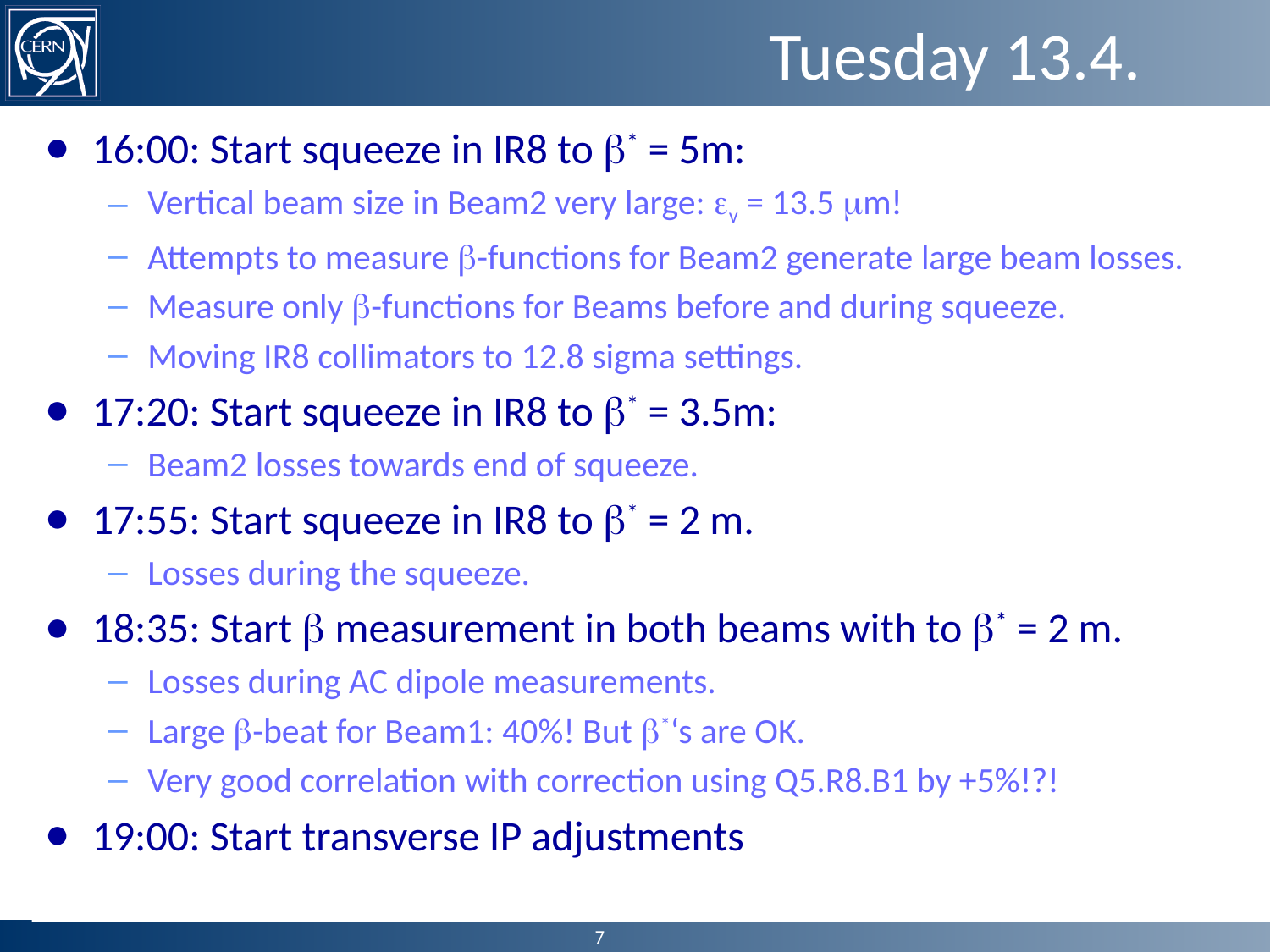

# Tuesday 13.4.
16:00: Start squeeze in IR8 to β* = 5m:
Vertical beam size in Beam2 very large: εv = 13.5 μm!
Attempts to measure β-functions for Beam2 generate large beam losses.
Measure only β-functions for Beams before and during squeeze.
Moving IR8 collimators to 12.8 sigma settings.
17:20: Start squeeze in IR8 to β* = 3.5m:
Beam2 losses towards end of squeeze.
17:55: Start squeeze in IR8 to β* = 2 m.
Losses during the squeeze.
18:35: Start β measurement in both beams with to β* = 2 m.
Losses during AC dipole measurements.
Large β-beat for Beam1: 40%! But β*‘s are OK.
Very good correlation with correction using Q5.R8.B1 by +5%!?!
19:00: Start transverse IP adjustments

7